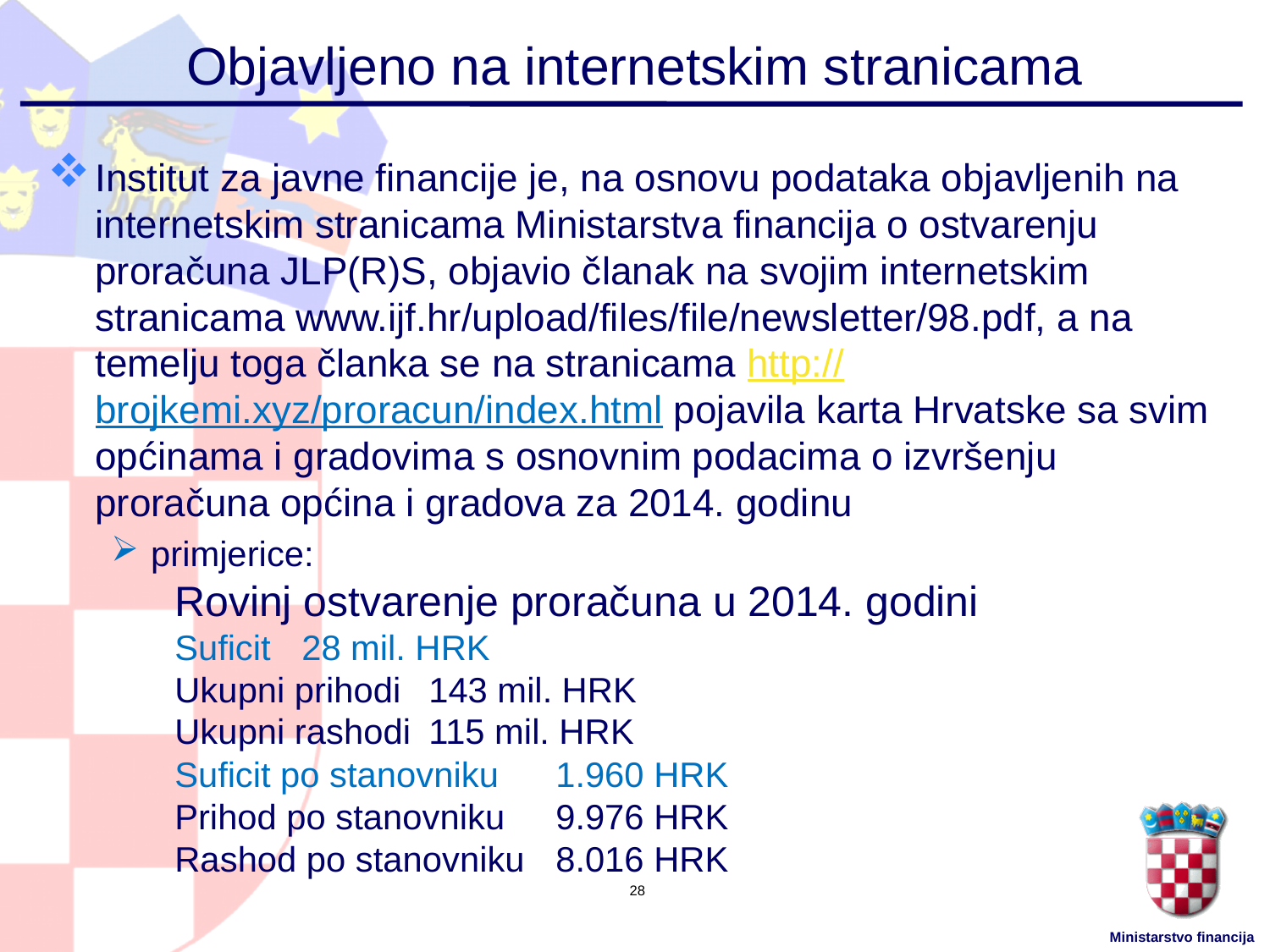

# Objavljeno na internetskim stranicama
Institut za javne financije je, na osnovu podataka objavljenih na internetskim stranicama Ministarstva financija o ostvarenju proračuna JLP(R)S, objavio članak na svojim internetskim stranicama www.ijf.hr/upload/files/file/newsletter/98.pdf, a na temelju toga članka se na stranicama http://brojkemi.xyz/proracun/index.html pojavila karta Hrvatske sa svim općinama i gradovima s osnovnim podacima o izvršenju proračuna općina i gradova za 2014. godinu
primjerice:
	Rovinj ostvarenje proračuna u 2014. godini
	Suficit 	28 mil. HRK
	Ukupni prihodi 	143 mil. HRK
	Ukupni rashodi 	115 mil. HRK
	Suficit po stanovniku 	1.960 HRK
	Prihod po stanovniku 	9.976 HRK
	Rashod po stanovniku 	8.016 HRK

28